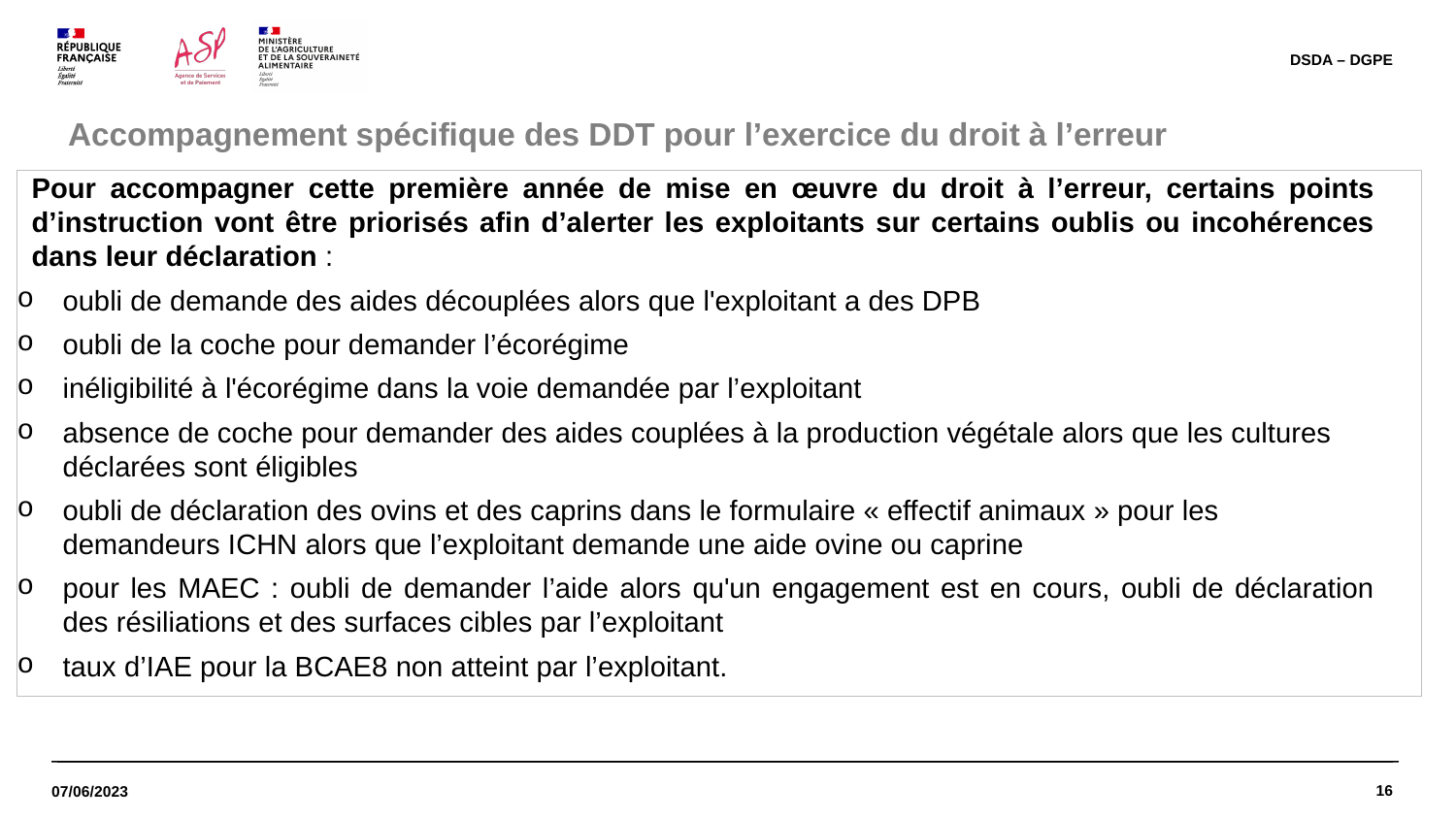

DSDA – DGPE
Accompagnement spécifique des DDT pour l’exercice du droit à l’erreur
Pour accompagner cette première année de mise en œuvre du droit à l’erreur, certains points d’instruction vont être priorisés afin d’alerter les exploitants sur certains oublis ou incohérences dans leur déclaration :
oubli de demande des aides découplées alors que l'exploitant a des DPB
oubli de la coche pour demander l’écorégime
inéligibilité à l'écorégime dans la voie demandée par l’exploitant
absence de coche pour demander des aides couplées à la production végétale alors que les cultures déclarées sont éligibles
oubli de déclaration des ovins et des caprins dans le formulaire « effectif animaux » pour les demandeurs ICHN alors que l’exploitant demande une aide ovine ou caprine
pour les MAEC : oubli de demander l’aide alors qu'un engagement est en cours, oubli de déclaration des résiliations et des surfaces cibles par l’exploitant
taux d’IAE pour la BCAE8 non atteint par l’exploitant.

# 16
07/06/2023